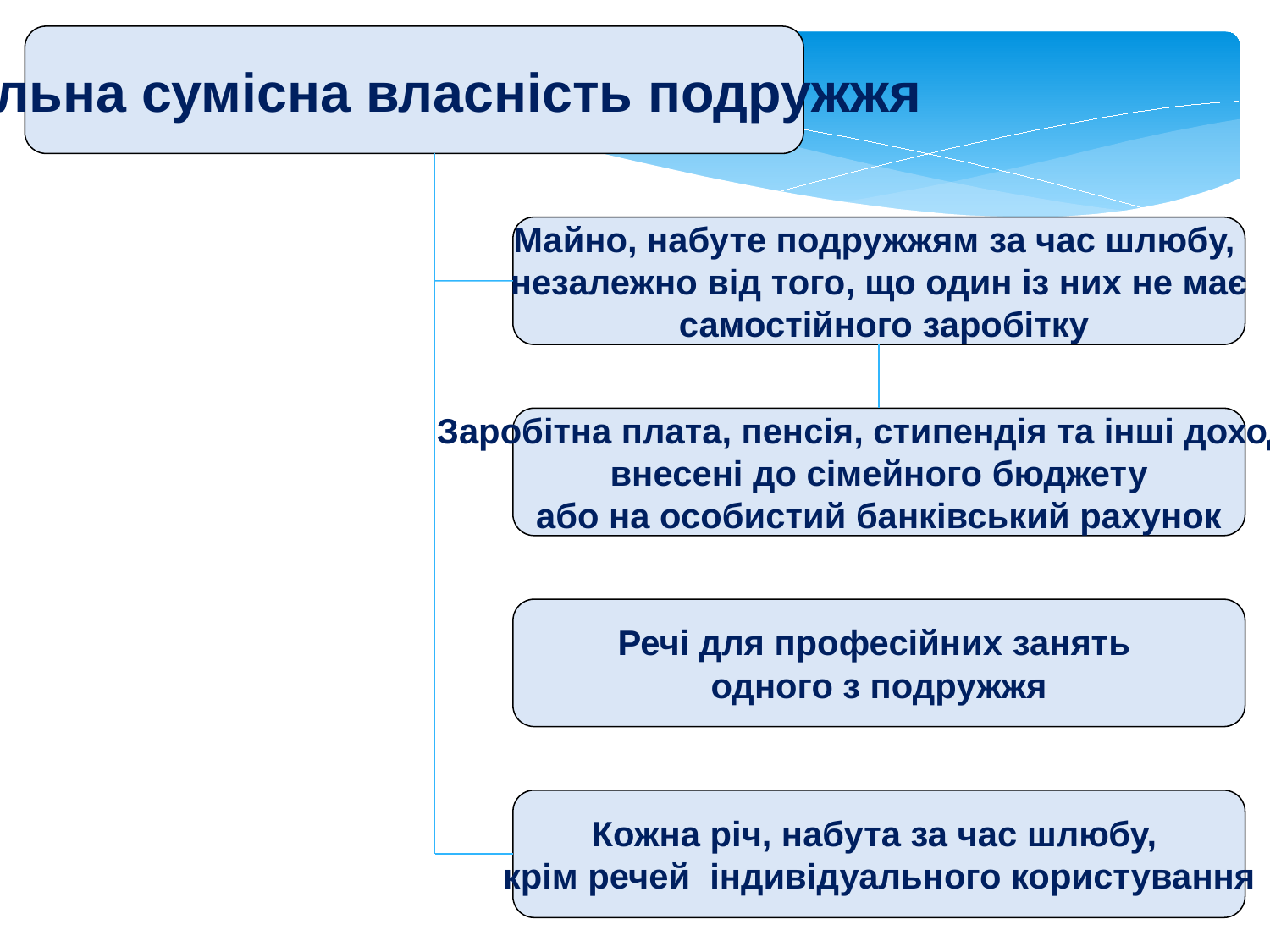

Спільна сумісна власність подружжя

Майно, набуте подружжям за час шлюбу,
незалежно від того, що один із них не має
 самостійного заробітку

Заробітна плата, пенсія, стипендія та інші доходи,
 внесені до сімейного бюджету
або на особистий банківський рахунок

Речі для професійних занять
одного з подружжя

Кожна річ, набута за час шлюбу,
крім речей  індивідуального користування